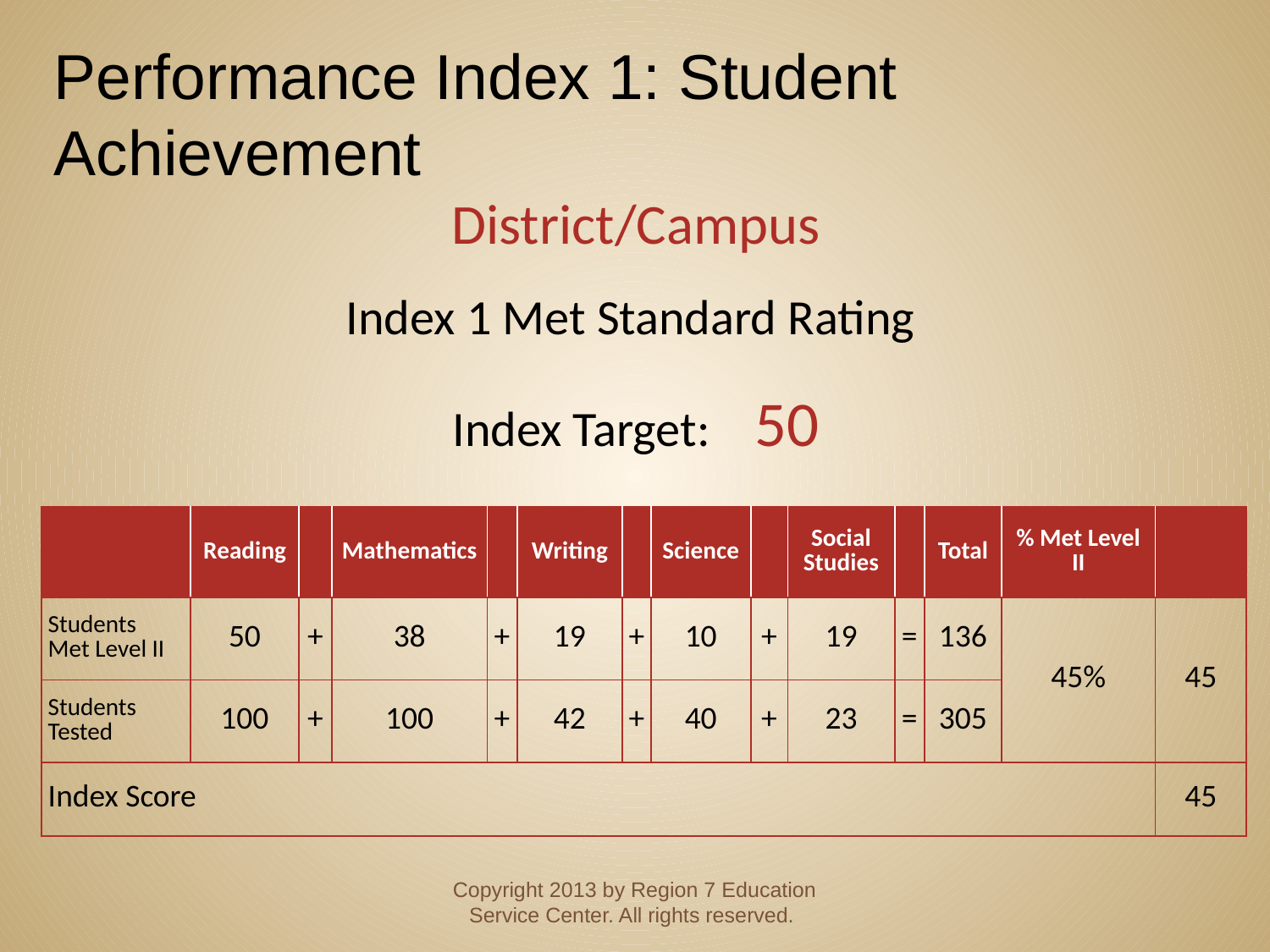

Performance Index 1: Student Achievement
District/Campus
Index 1 Met Standard Rating
Index Target:    50
|  |  |  |  |  |  |  |  |  |  |  |  |  |  |
| --- | --- | --- | --- | --- | --- | --- | --- | --- | --- | --- | --- | --- | --- |
|  | Reading |  | Mathematics |  | Writing |  | Science |  | Social Studies |  | Total | % Met Level II |  |
| Students Met Level II | 50 | + | 38 | + | 19 | + | 10 | + | 19 | = | 136 | 45% | 45 |
| Students Tested | 100 | + | 100 | + | 42 | + | 40 | + | 23 | = | 305 |  |  |
| Index Score |  |  |  |  |  |  |  |  |  |  |  |  | 45 |
Copyright 2013 by Region 7 Education Service Center. All rights reserved.